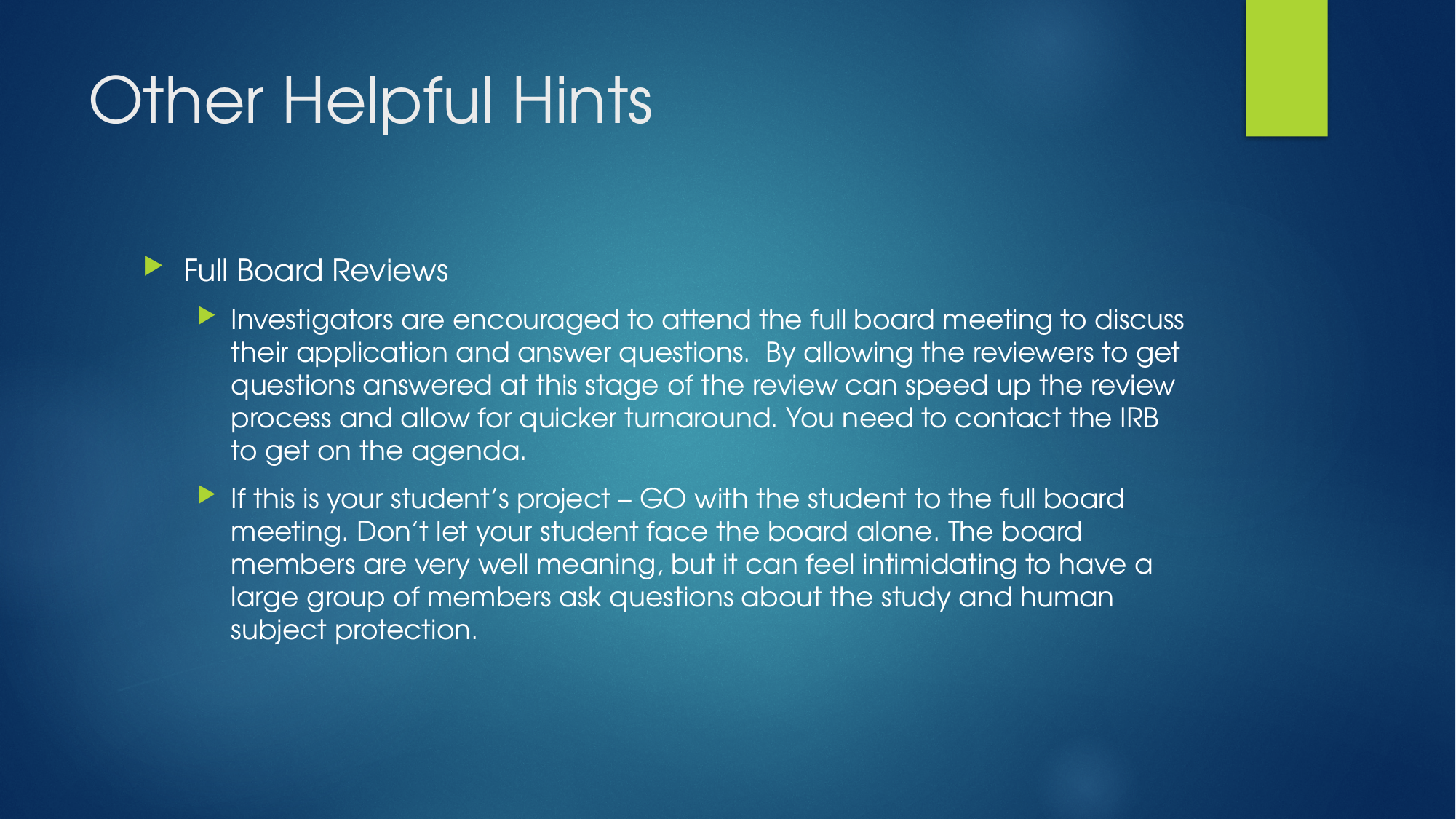

# Other Helpful Hints
Full Board Reviews
Investigators are encouraged to attend the full board meeting to discuss their application and answer questions.  By allowing the reviewers to get questions answered at this stage of the review can speed up the review process and allow for quicker turnaround. You need to contact the IRB to get on the agenda.
If this is your student’s project – GO with the student to the full board meeting. Don’t let your student face the board alone. The board members are very well meaning, but it can feel intimidating to have a large group of members ask questions about the study and human subject protection.